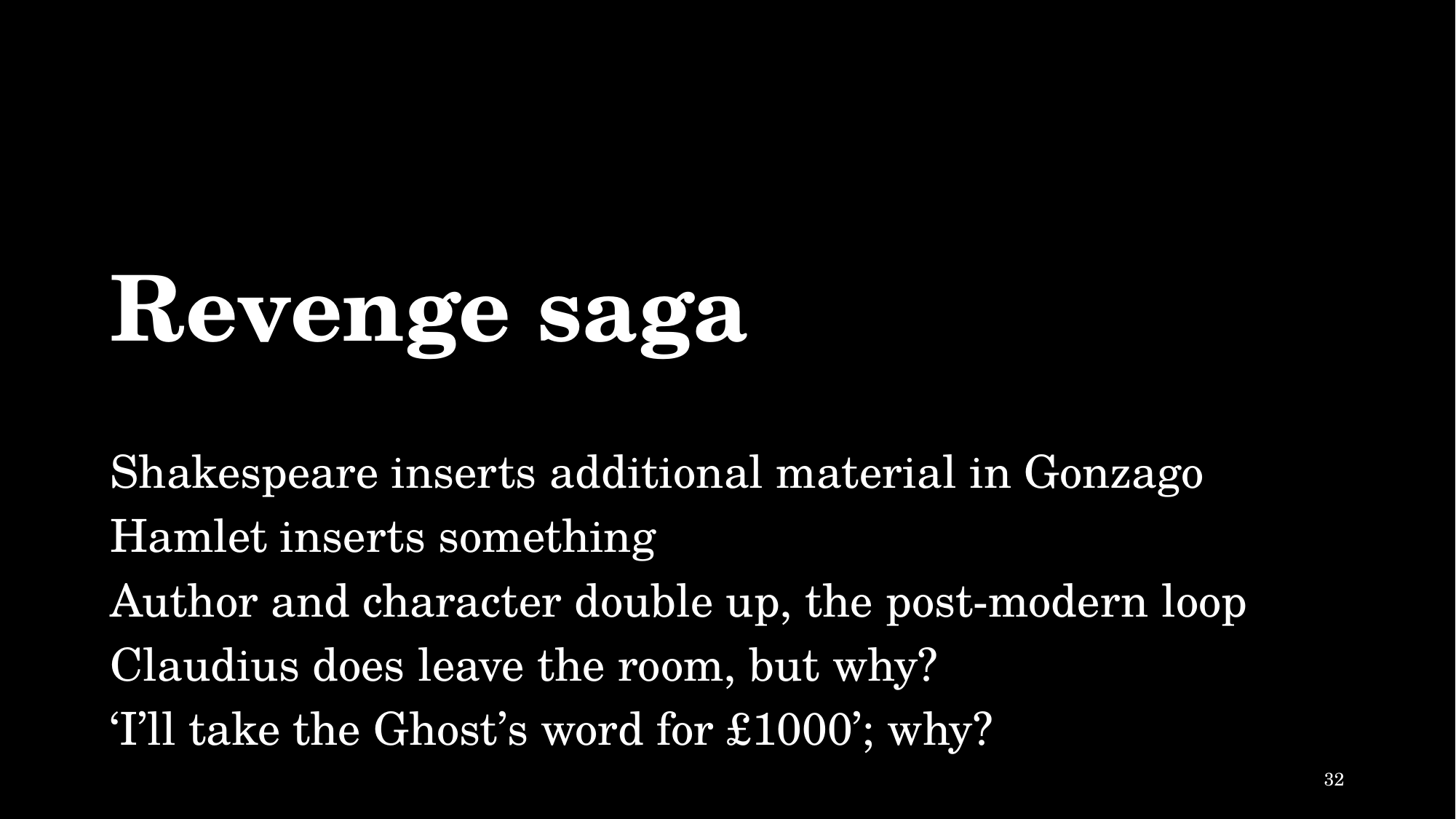

# Revenge saga
Shakespeare inserts additional material in Gonzago
Hamlet inserts something
Author and character double up, the post-modern loop
Claudius does leave the room, but why?
‘I’ll take the Ghost’s word for £1000’; why?

32